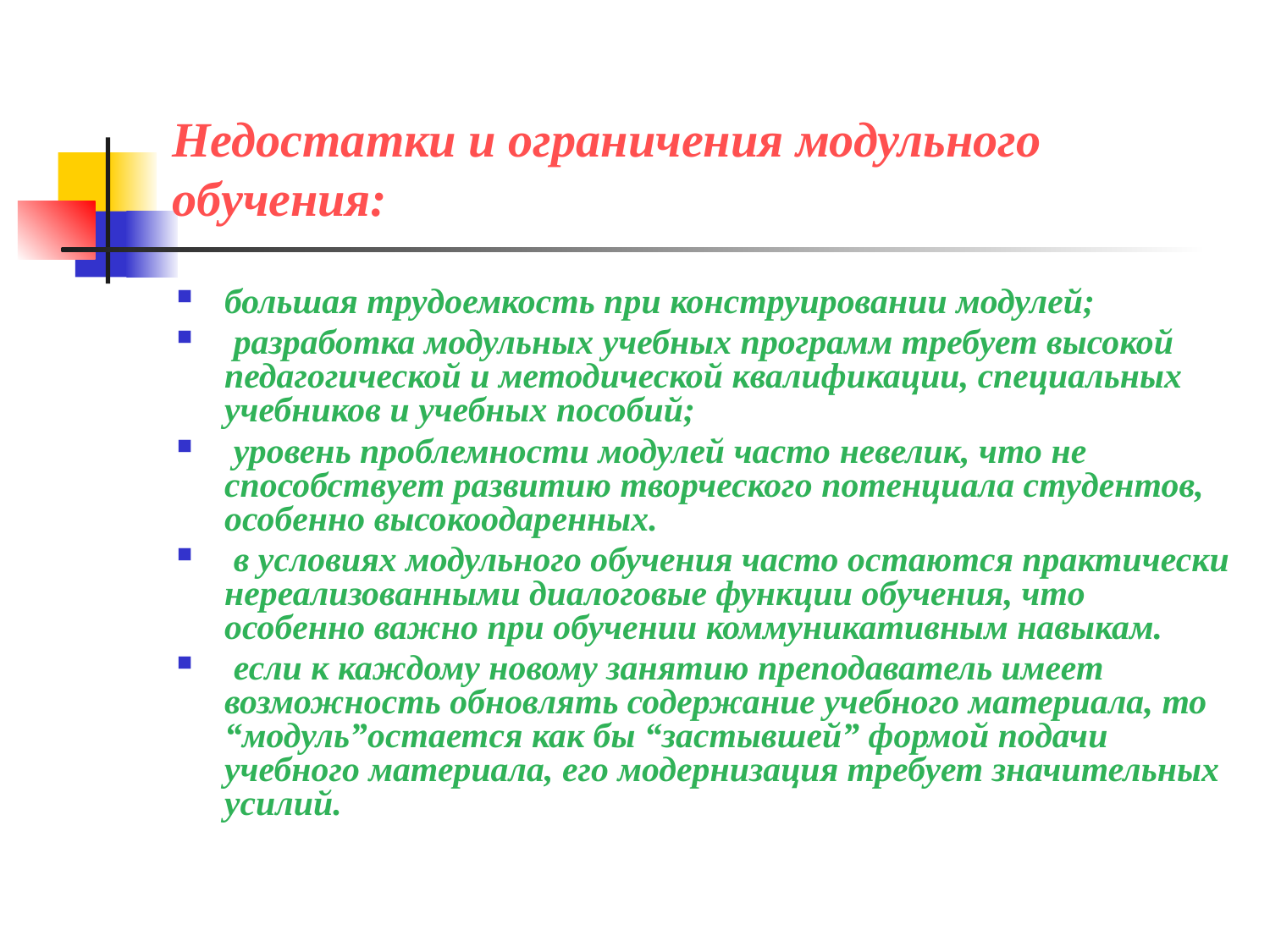

# Недостатки и ограничения модульного обучения:
большая трудоемкость при конструировании модулей;
 разработка модульных учебных программ требует высокой педагогической и методической квалификации, специальных учебников и учебных пособий;
 уровень проблемности модулей часто невелик, что не способствует развитию творческого потенциала студентов, особенно высокоодаренных.
 в условиях модульного обучения часто остаются практически нереализованными диалоговые функции обучения, что особенно важно при обучении коммуникативным навыкам.
 если к каждому новому занятию преподаватель имеет возможность обновлять содержание учебного материала, то “модуль”остается как бы “застывшей” формой подачи учебного материала, его модернизация требует значительных усилий.